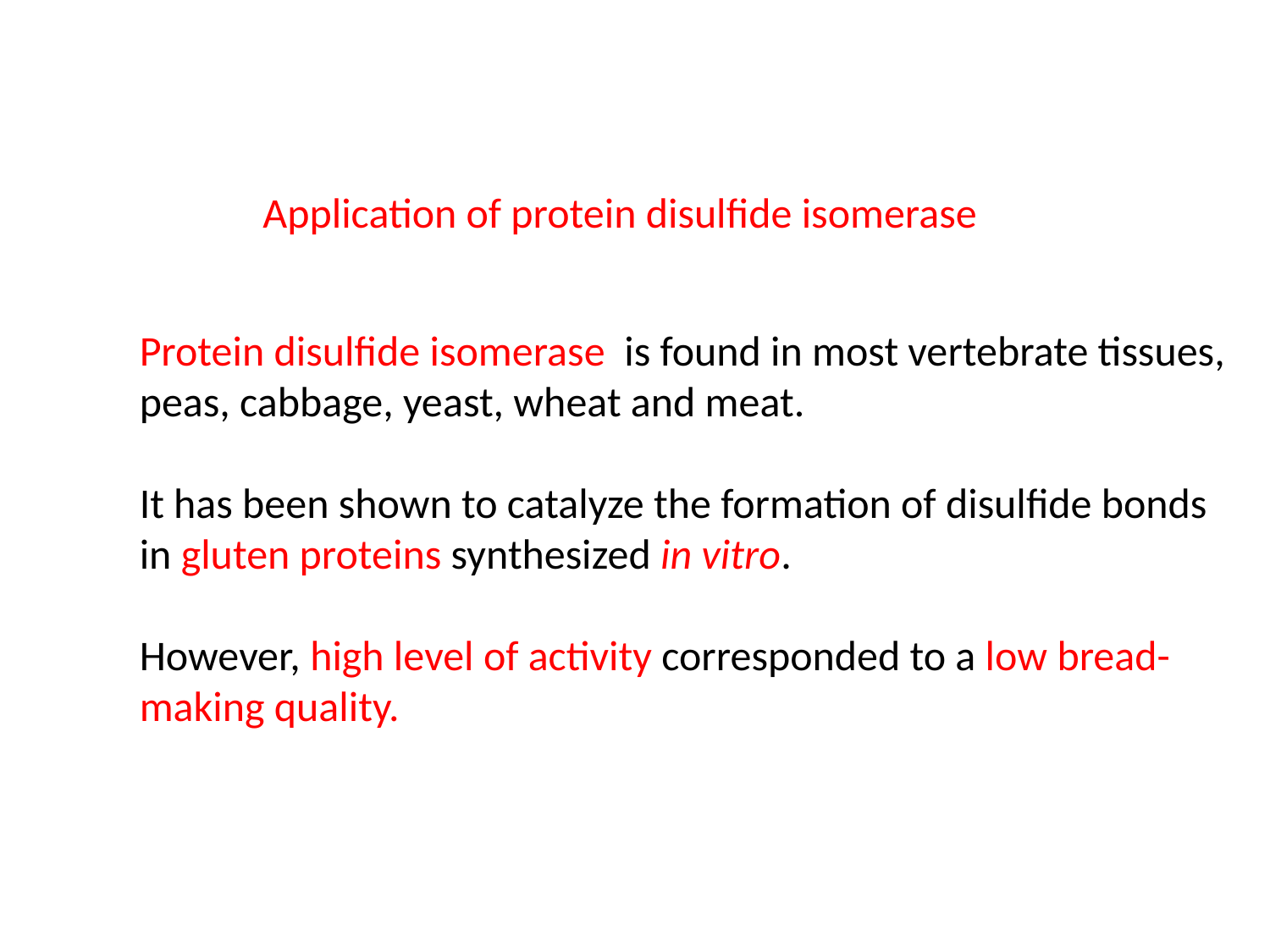

Application of protein disulfide isomerase
Protein disulfide isomerase  is found in most vertebrate tissues, peas, cabbage, yeast, wheat and meat.

It has been shown to catalyze the formation of disulfide bonds in gluten proteins synthesized in vitro.

However, high level of activity corresponded to a low bread-making quality.